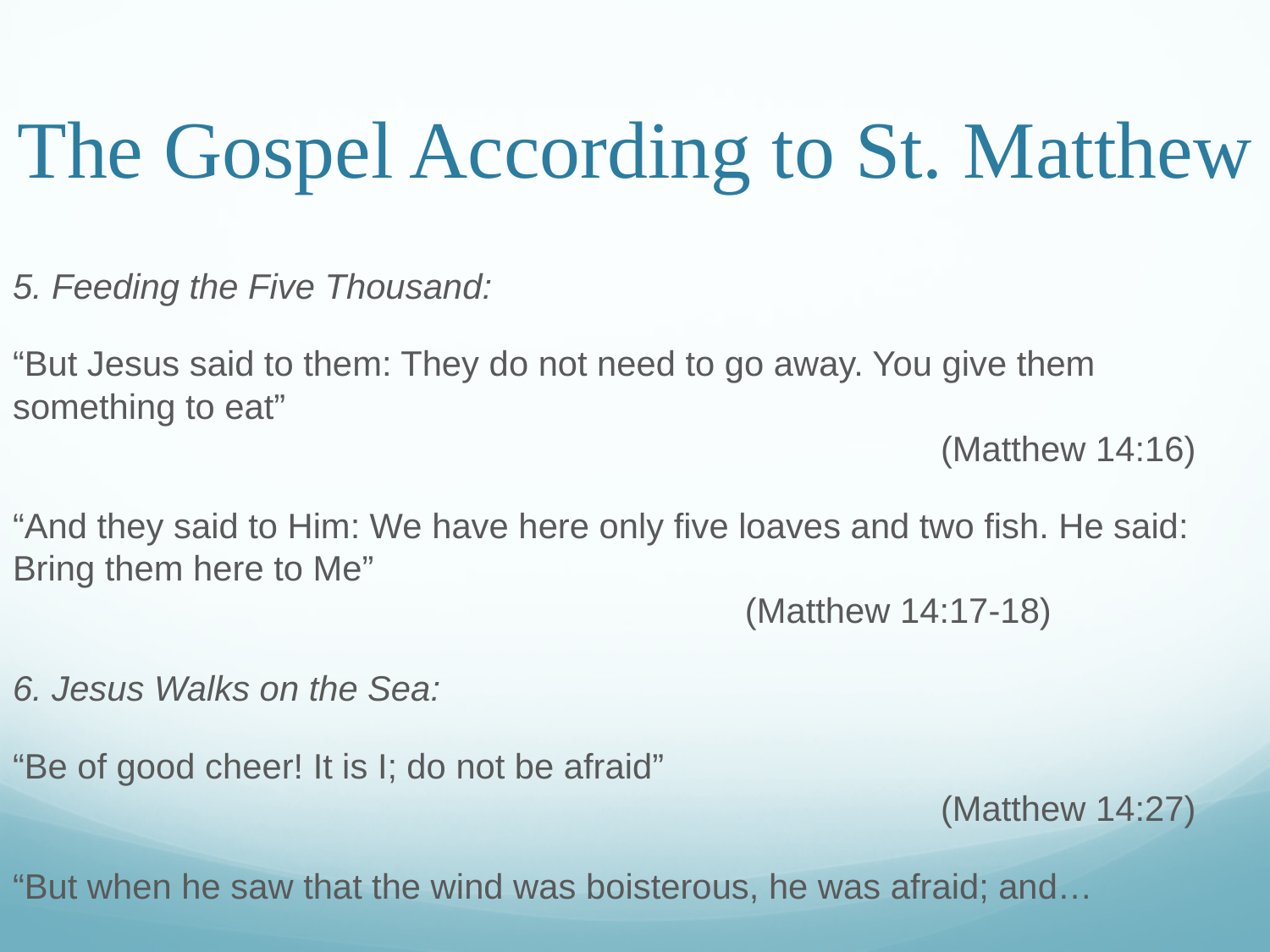

# The Gospel According to St. Matthew
5. Feeding the Five Thousand:
“But Jesus said to them: They do not need to go away. You give them something to eat”														    (Matthew 14:16)
“And they said to Him: We have here only five loaves and two fish. He said: Bring them here to Me”												          (Matthew 14:17-18)
6. Jesus Walks on the Sea:
“Be of good cheer! It is I; do not be afraid”											    (Matthew 14:27)
“But when he saw that the wind was boisterous, he was afraid; and…